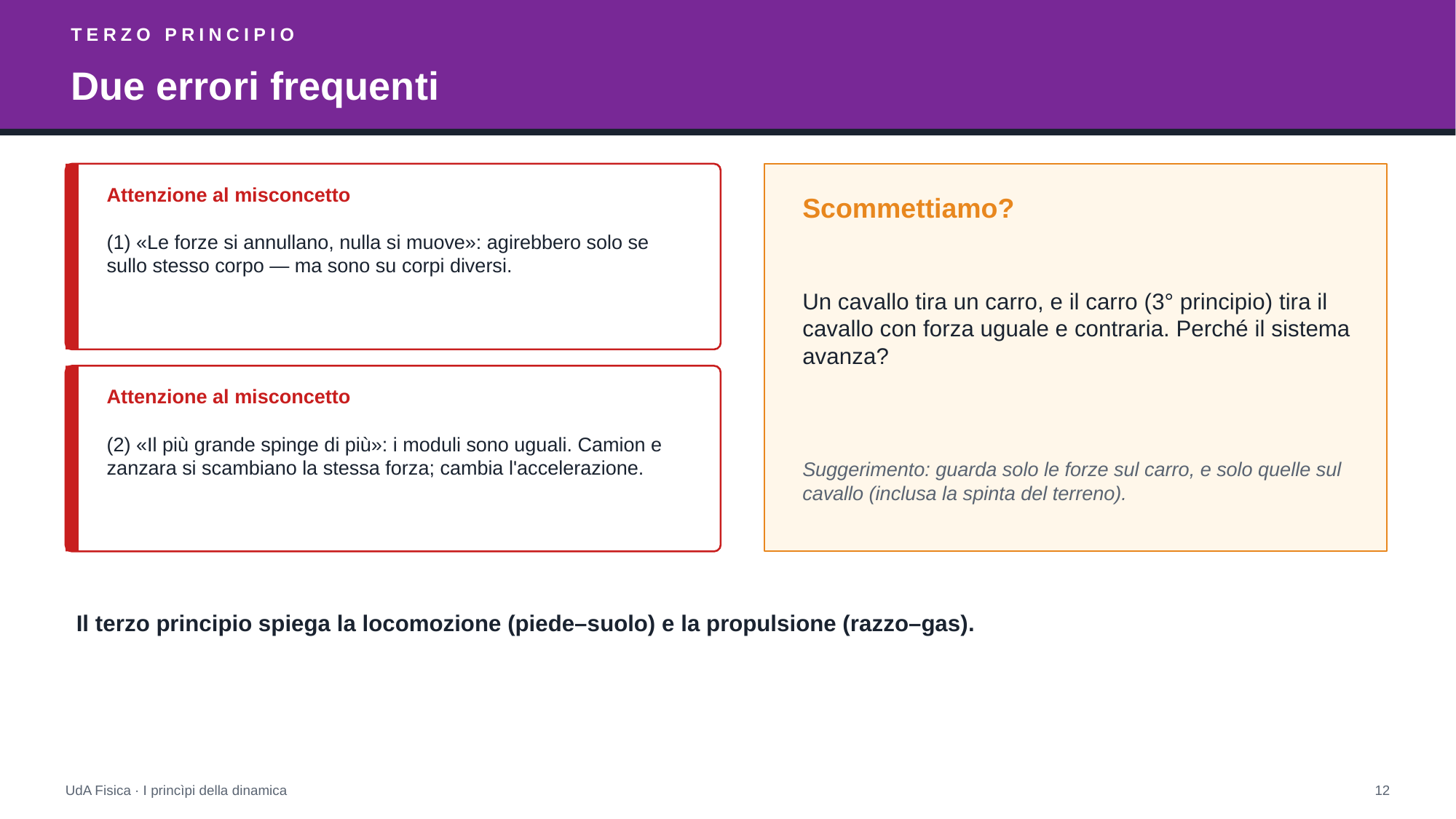

TERZO PRINCIPIO
Due errori frequenti

Attenzione al misconcetto

(1) «Le forze si annullano, nulla si muove»: agirebbero solo se sullo stesso corpo — ma sono su corpi diversi.
Scommettiamo?
Un cavallo tira un carro, e il carro (3° principio) tira il cavallo con forza uguale e contraria. Perché il sistema avanza?

Attenzione al misconcetto

(2) «Il più grande spinge di più»: i moduli sono uguali. Camion e zanzara si scambiano la stessa forza; cambia l'accelerazione.
Suggerimento: guarda solo le forze sul carro, e solo quelle sul cavallo (inclusa la spinta del terreno).
Il terzo principio spiega la locomozione (piede–suolo) e la propulsione (razzo–gas).
UdA Fisica · I princìpi della dinamica
12